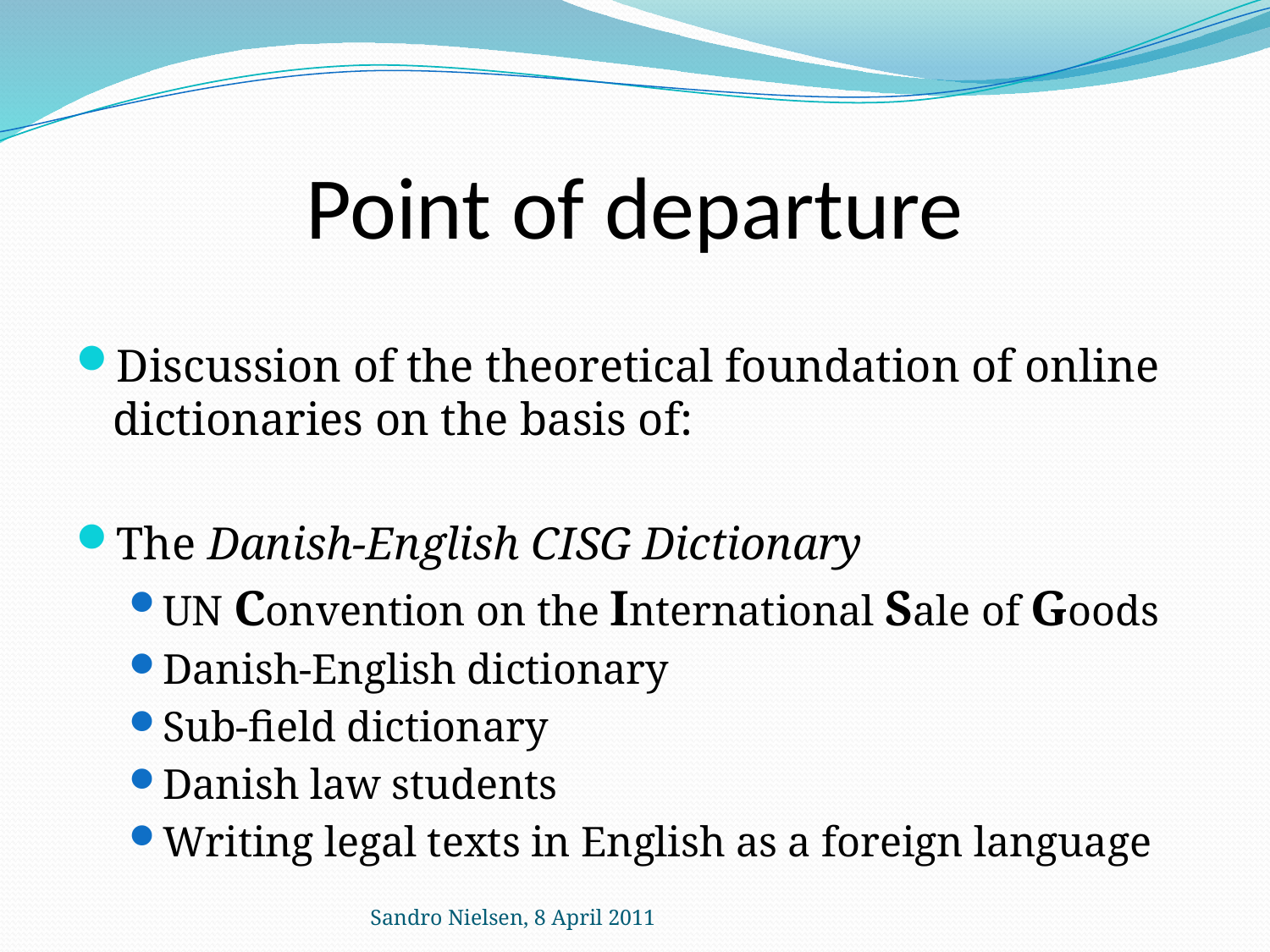

# Point of departure

Discussion of the theoretical foundation of online dictionaries on the basis of:

The Danish-English CISG Dictionary
UN Convention on the International Sale of Goods
Danish-English dictionary
Sub-field dictionary
Danish law students
Writing legal texts in English as a foreign language

Sandro Nielsen, 8 April 2011